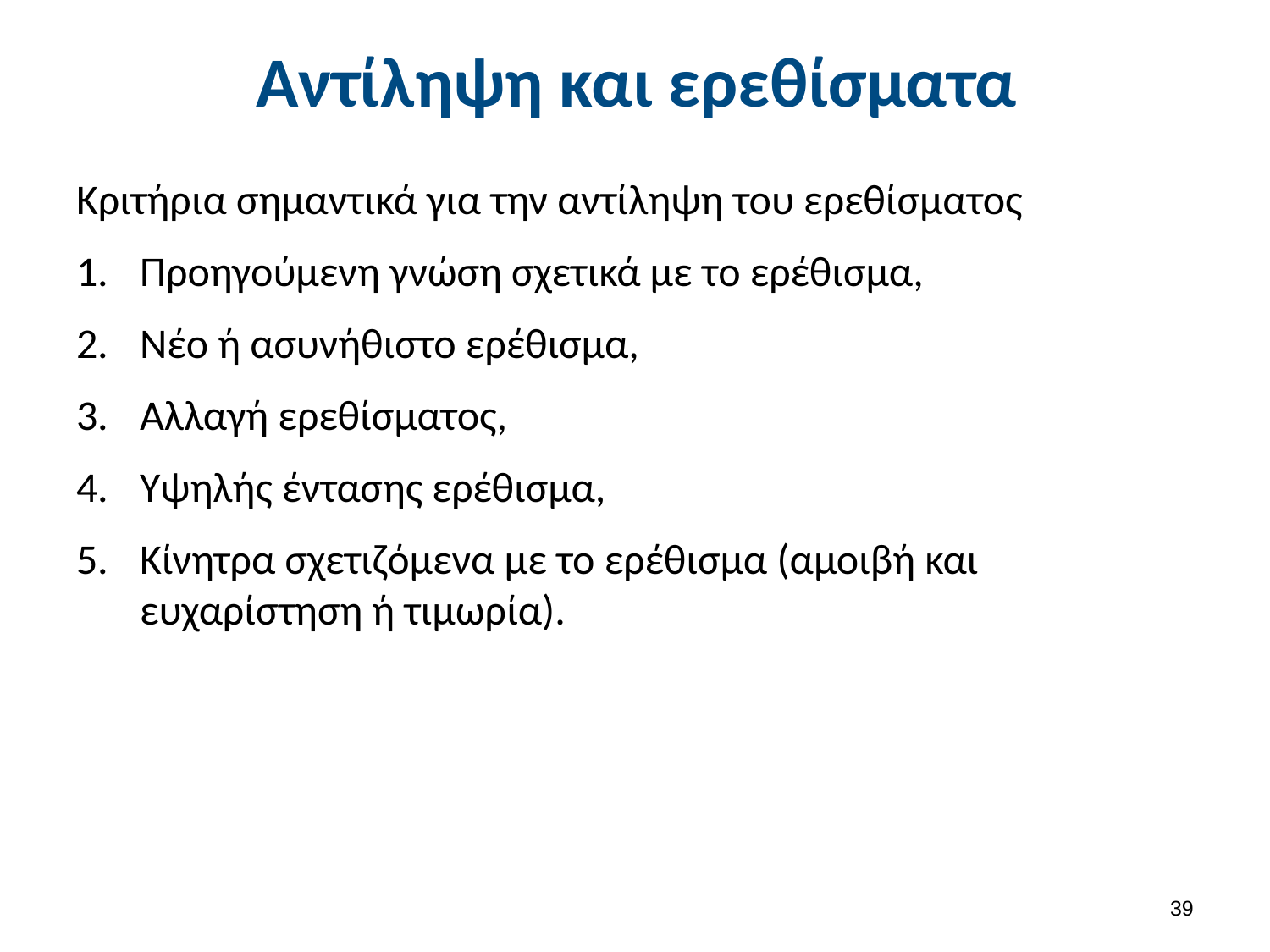

# Αντίληψη και ερεθίσματα
Κριτήρια σημαντικά για την αντίληψη του ερεθίσματος
Προηγούμενη γνώση σχετικά με το ερέθισμα,
Νέο ή ασυνήθιστο ερέθισμα,
Αλλαγή ερεθίσματος,
Υψηλής έντασης ερέθισμα,
Κίνητρα σχετιζόμενα με το ερέθισμα (αμοιβή και ευχαρίστηση ή τιμωρία).

39